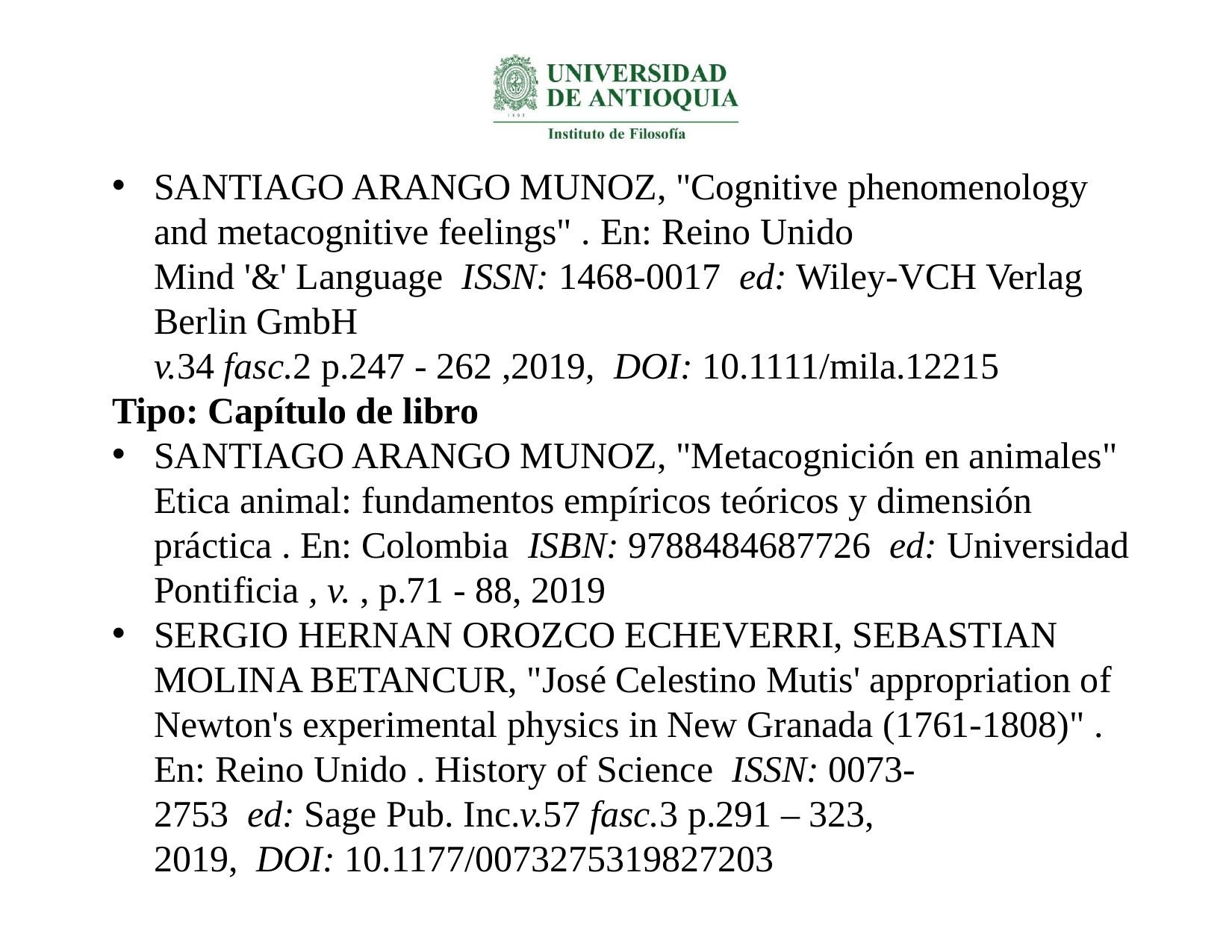

SANTIAGO ARANGO MUNOZ, "Cognitive phenomenology and metacognitive feelings" . En: Reino Unido 
Mind '&' Language  ISSN: 1468-0017  ed: Wiley-VCH Verlag Berlin GmbH
v.34 fasc.2 p.247 - 262 ,2019,  DOI: 10.1111/mila.12215
Tipo: Capítulo de libro
SANTIAGO ARANGO MUNOZ, "Metacognición en animales" Etica animal: fundamentos empíricos teóricos y dimensión práctica . En: Colombia  ISBN: 9788484687726  ed: Universidad Pontificia , v. , p.71 - 88, 2019
SERGIO HERNAN OROZCO ECHEVERRI, SEBASTIAN MOLINA BETANCUR, "José Celestino Mutis' appropriation of Newton's experimental physics in New Granada (1761-1808)" . En: Reino Unido . History of Science  ISSN: 0073-2753  ed: Sage Pub. Inc.v.57 fasc.3 p.291 – 323, 2019,  DOI: 10.1177/0073275319827203